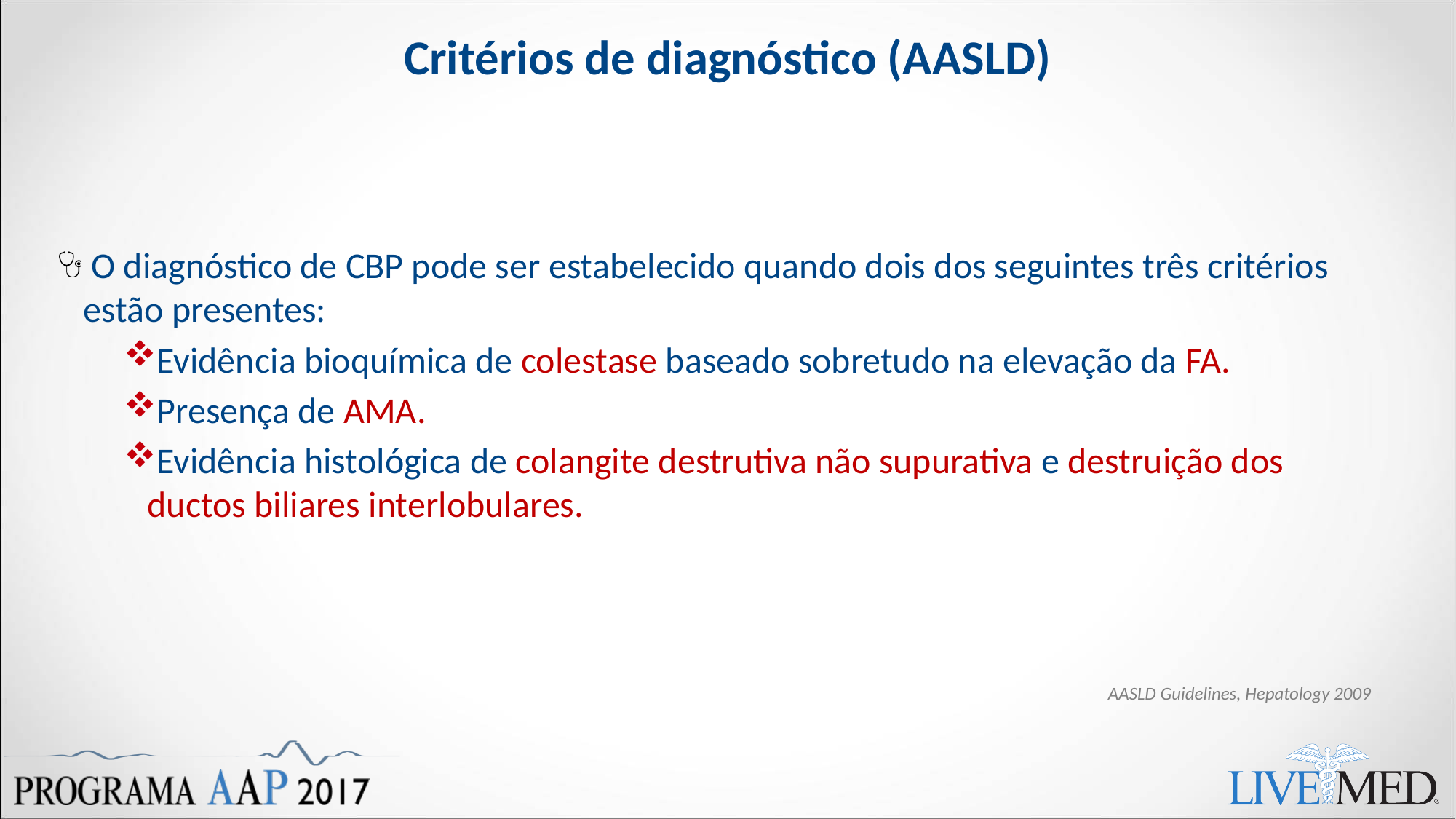

# Critérios de diagnóstico (AASLD)
 O diagnóstico de CBP pode ser estabelecido quando dois dos seguintes três critérios estão presentes:
Evidência bioquímica de colestase baseado sobretudo na elevação da FA.
Presença de AMA.
Evidência histológica de colangite destrutiva não supurativa e destruição dos ductos biliares interlobulares.
AASLD Guidelines, Hepatology 2009